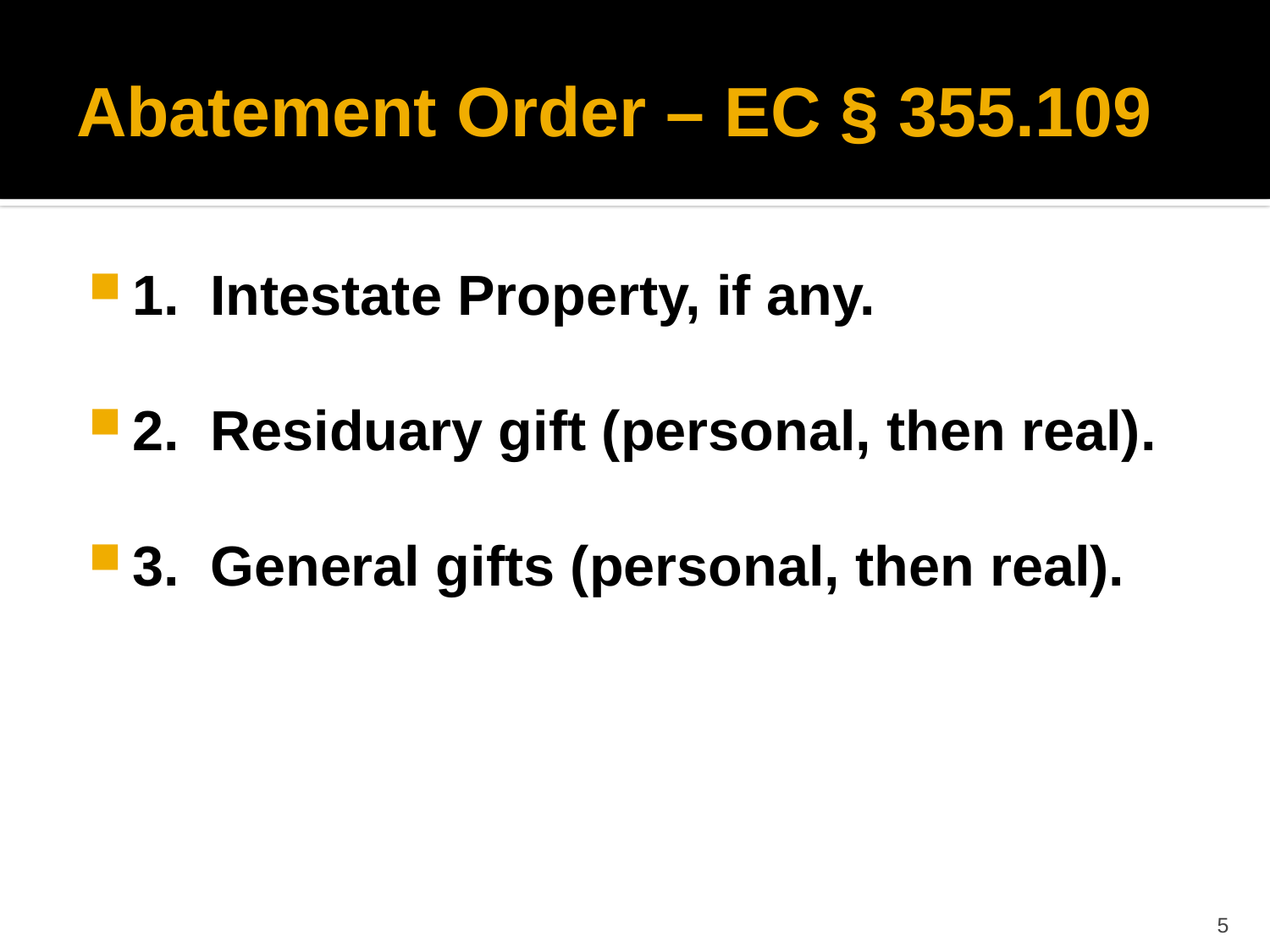

# Abatement Order – EC § 355.109
1.  Intestate Property, if any.

2.  Residuary gift (personal, then real).

3.  General gifts (personal, then real).
5